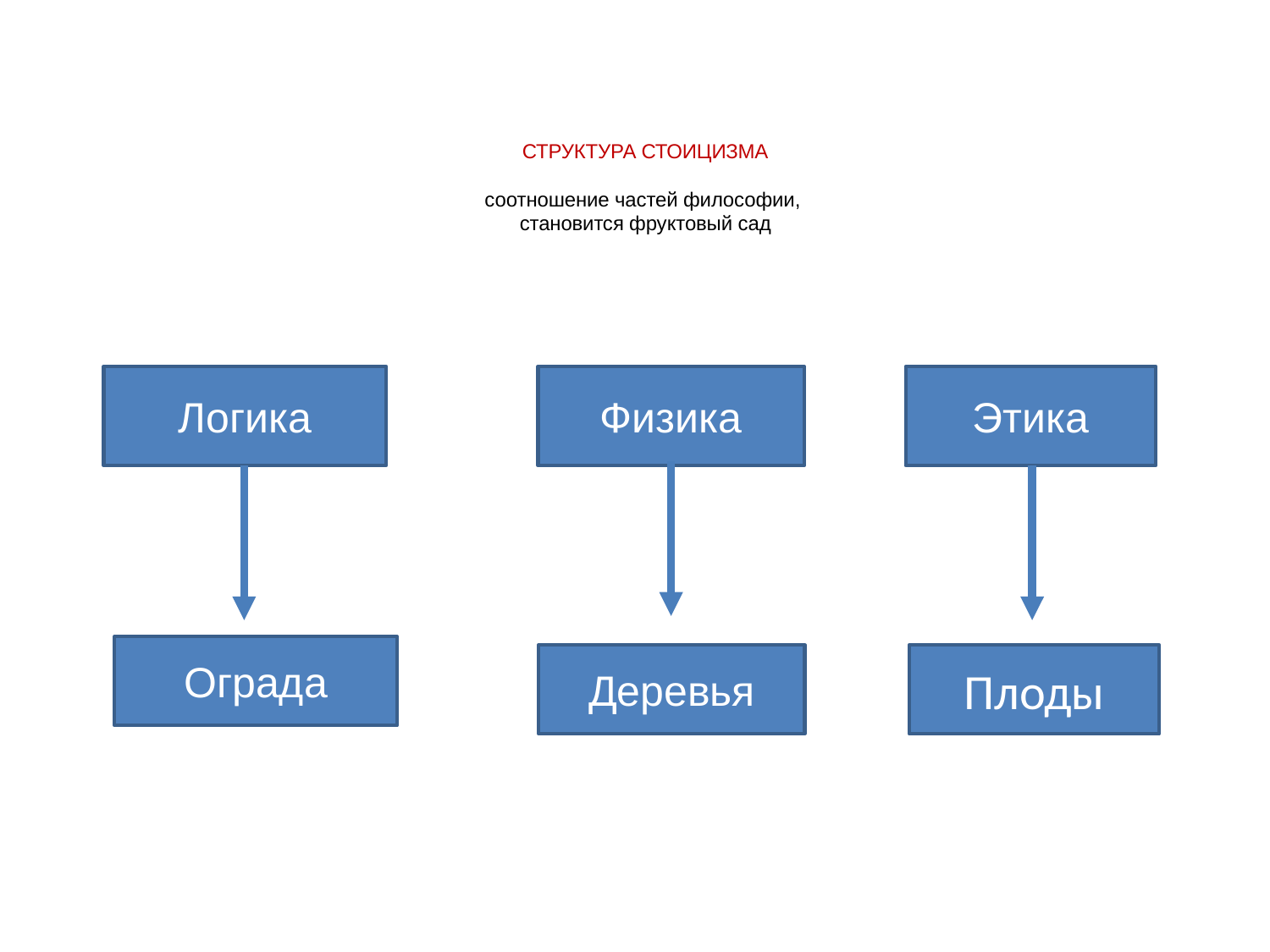

# СТРУКТУРА СТОИЦИЗМА соотношение частей философии, становится фруктовый сад
Логика
Этика
Физика
Ограда
Плоды
Деревья